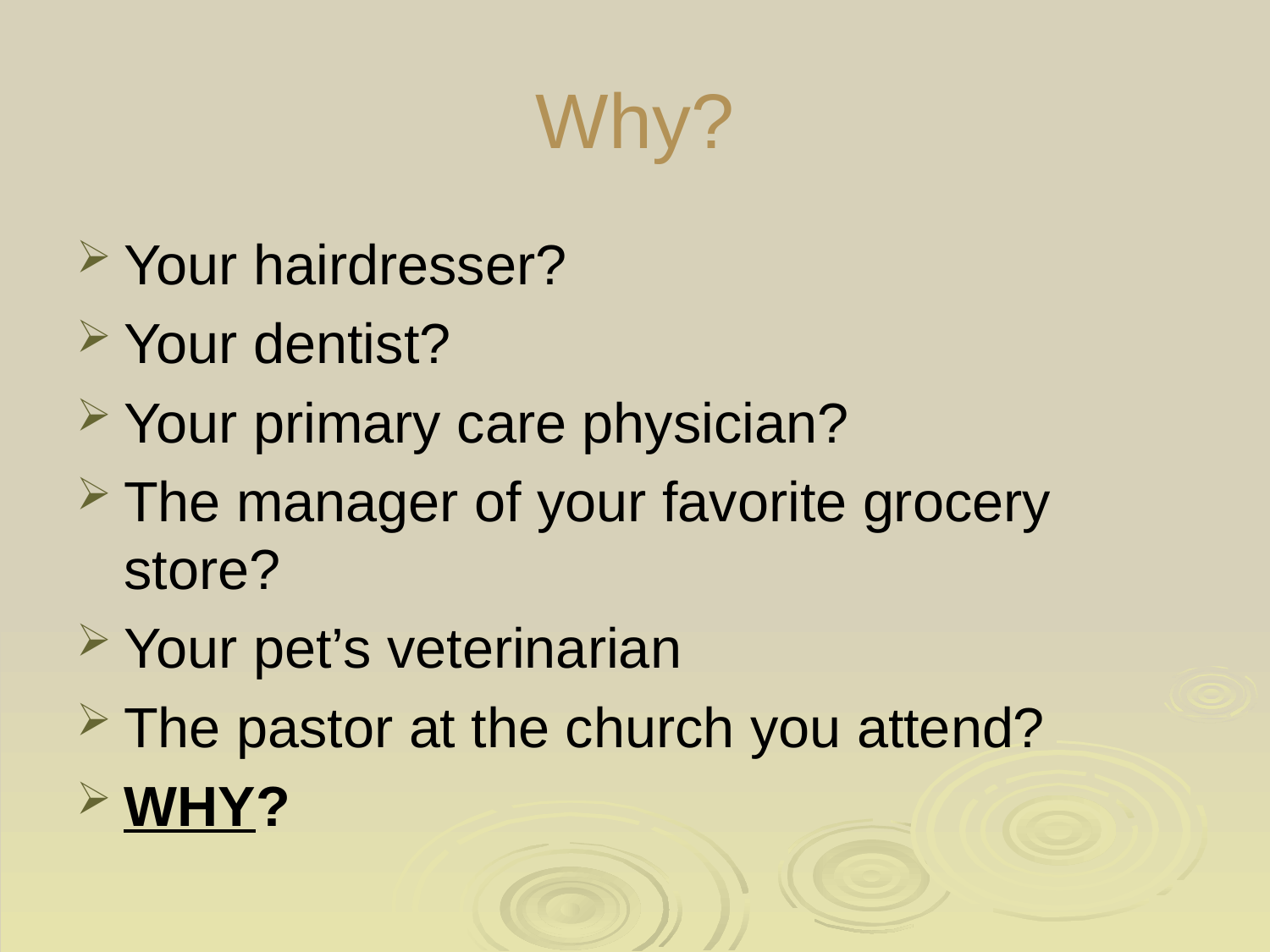

# Why?
Your hairdresser?
Your dentist?
Your primary care physician?
The manager of your favorite grocery store?
Your pet’s veterinarian
The pastor at the church you attend?
WHY?